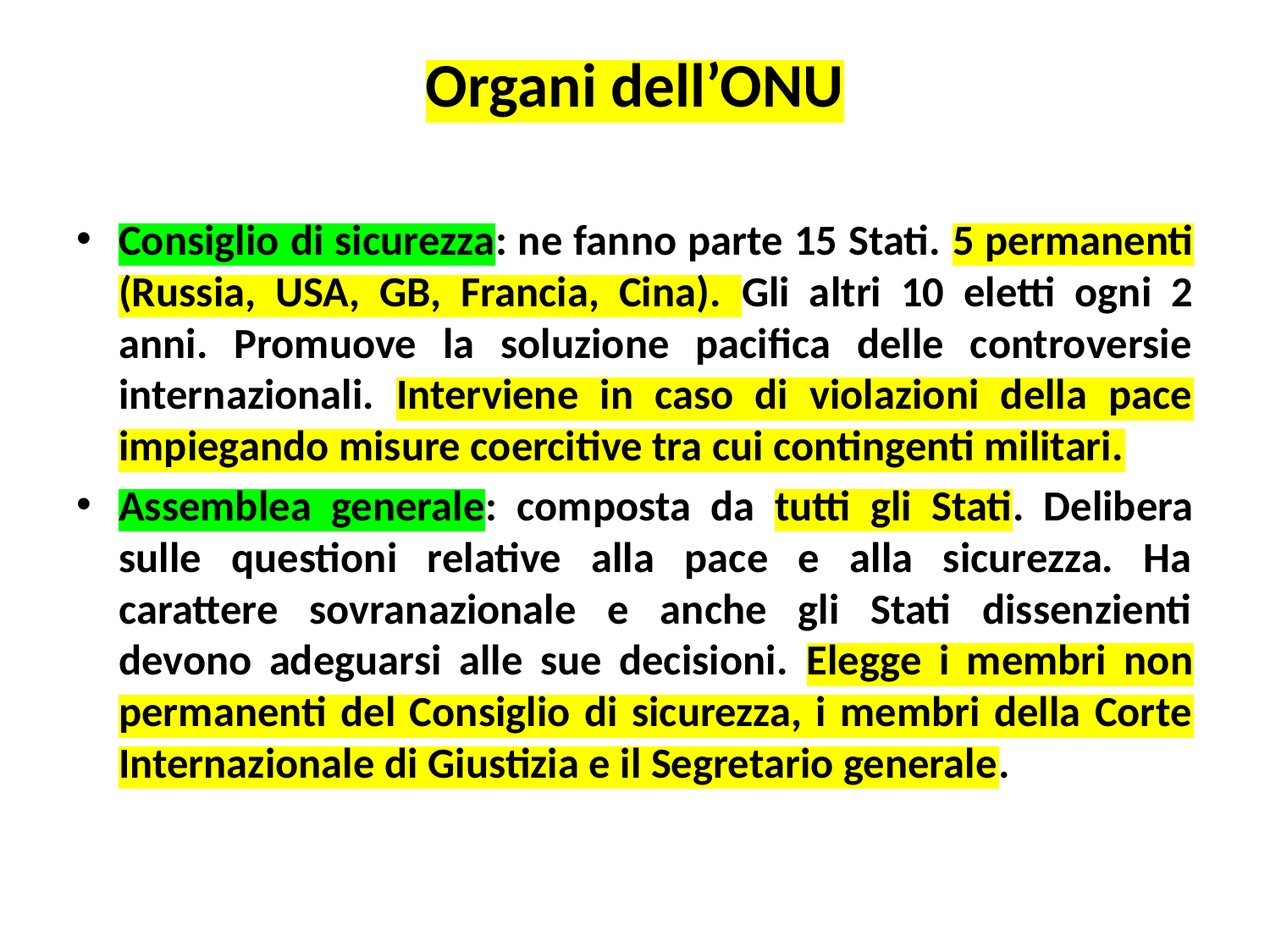

# Organi dell’ONU

Consiglio di sicurezza: ne fanno parte 15 Stati. 5 permanenti (Russia, USA, GB, Francia, Cina). Gli altri 10 eletti ogni 2 anni. Promuove la soluzione pacifica delle controversie internazionali. Interviene in caso di violazioni della pace impiegando misure coercitive tra cui contingenti militari.
Assemblea generale: composta da tutti gli Stati. Delibera sulle questioni relative alla pace e alla sicurezza. Ha carattere sovranazionale e anche gli Stati dissenzienti devono adeguarsi alle sue decisioni. Elegge i membri non permanenti del Consiglio di sicurezza, i membri della Corte Internazionale di Giustizia e il Segretario generale.